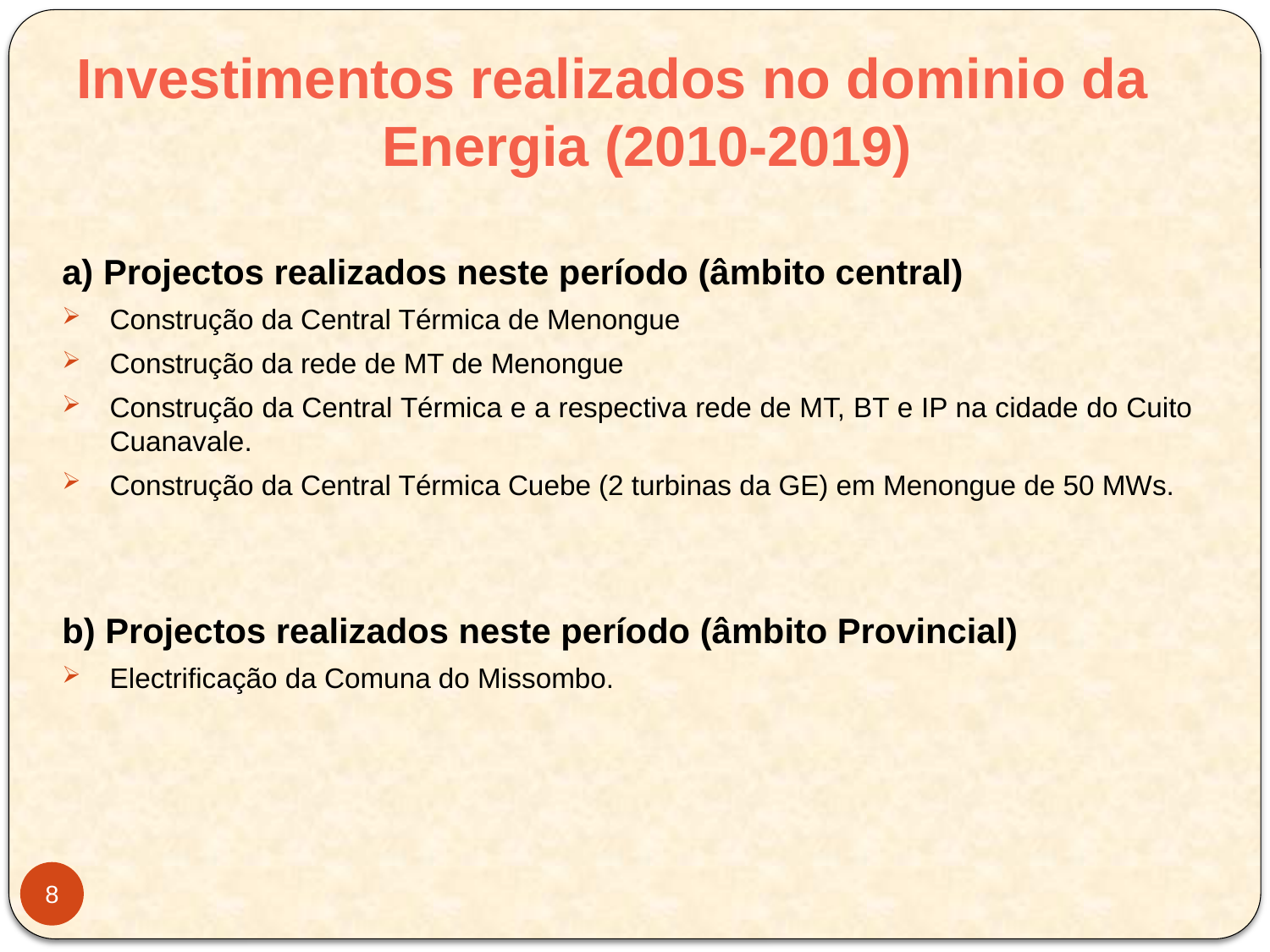

Investimentos realizados no dominio da   Energia (2010-2019)

a) Projectos realizados neste período (âmbito central)
Construção da Central Térmica de Menongue
Construção da rede de MT de Menongue
Construção da Central Térmica e a respectiva rede de MT, BT e IP na cidade do Cuito Cuanavale.
Construção da Central Térmica Cuebe (2 turbinas da GE) em Menongue de 50 MWs.

b) Projectos realizados neste período (âmbito Provincial)
Electrificação da Comuna do Missombo.

8